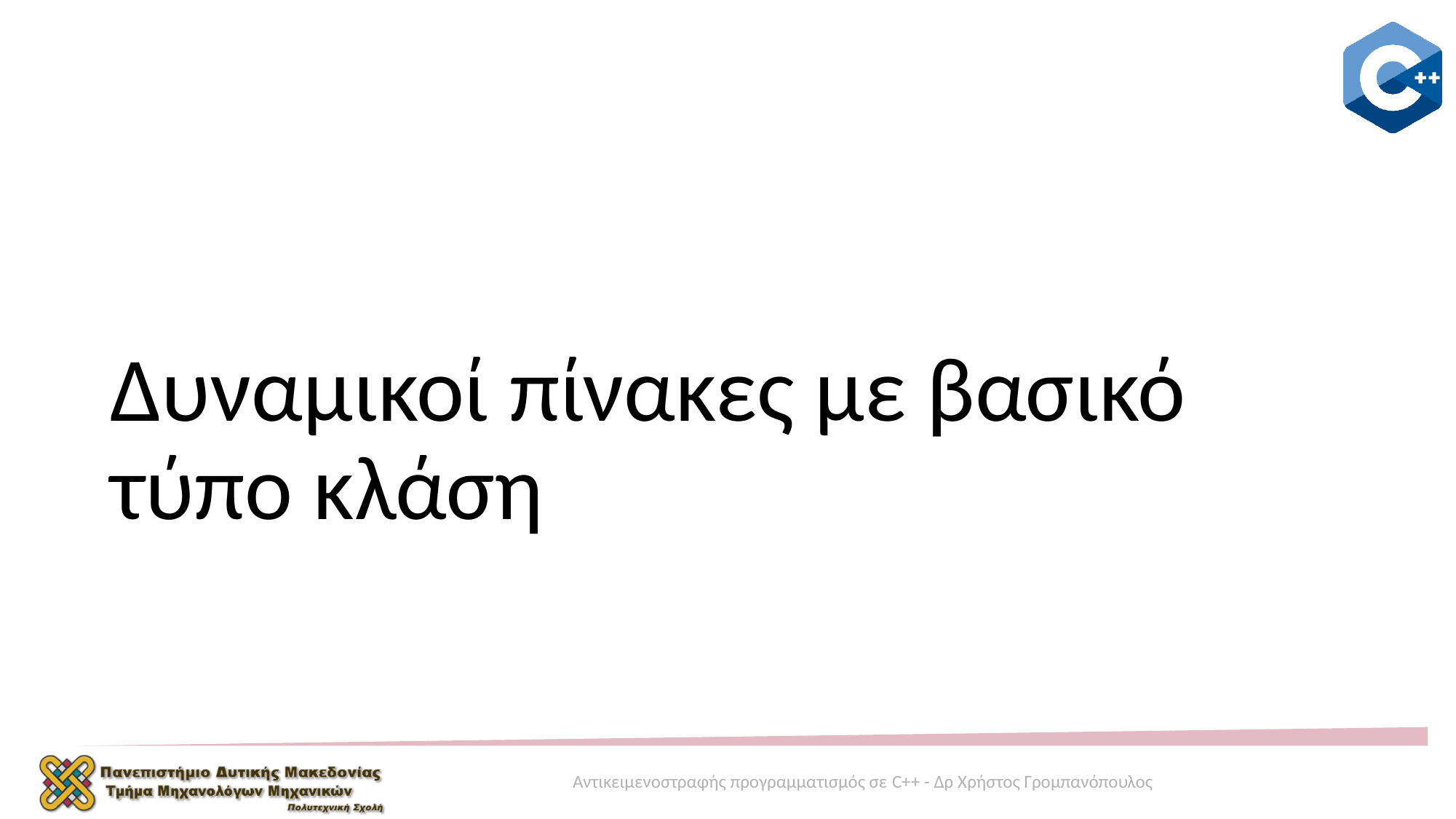

# Δυναμικοί πίνακες με βασικό τύπο κλάση

Αντικειμενοστραφής προγραμματισμός σε C++ - Δρ Χρήστος Γρομπανόπουλος